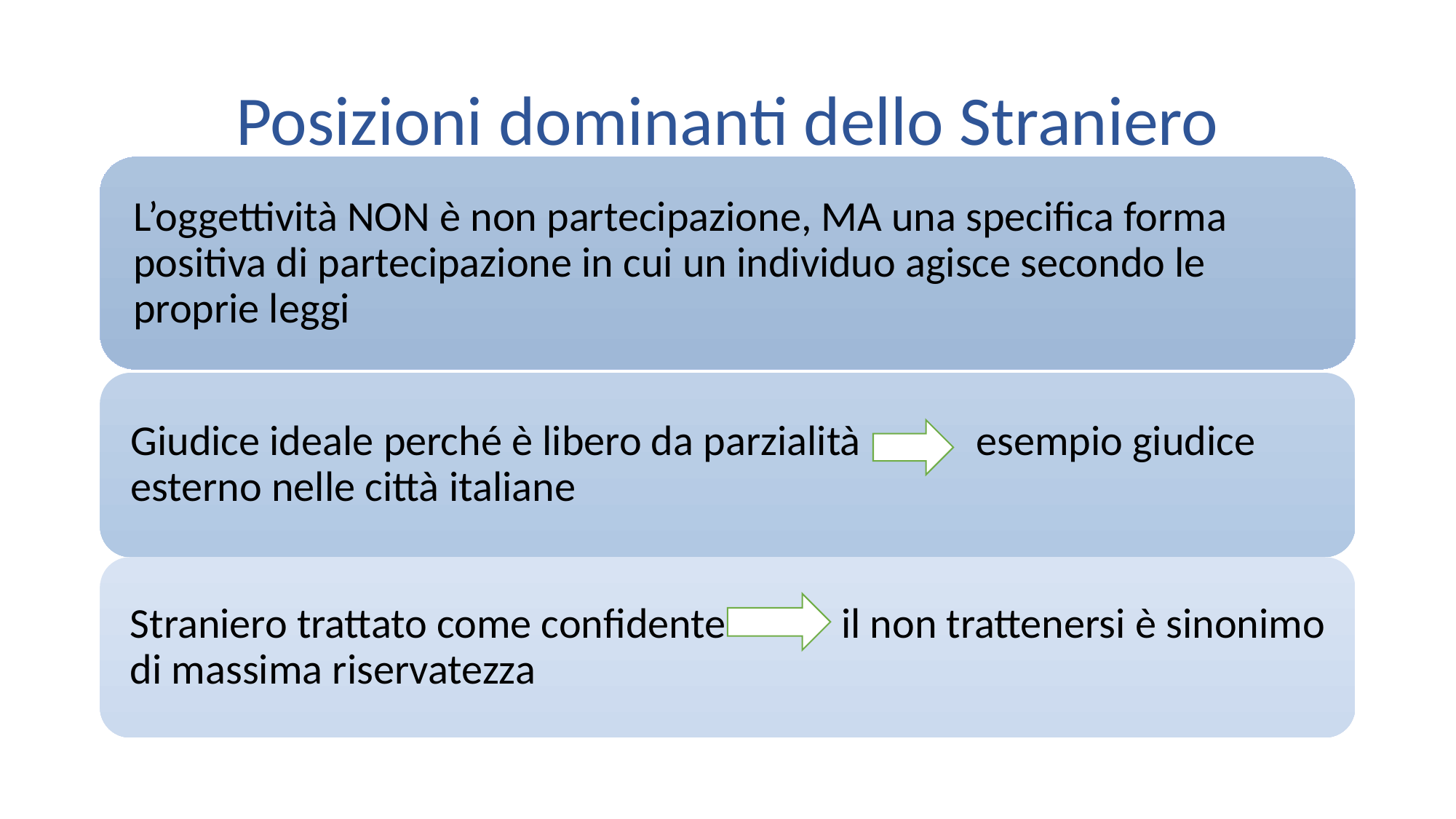

# Posizioni dominanti dello Straniero
L’oggettività NON è non partecipazione, MA una specifica forma positiva di partecipazione in cui un individuo agisce secondo le proprie leggi
Giudice ideale perché è libero da parzialità            esempio giudice esterno nelle città italiane
Straniero trattato come confidente            il non trattenersi è sinonimo di massima riservatezza